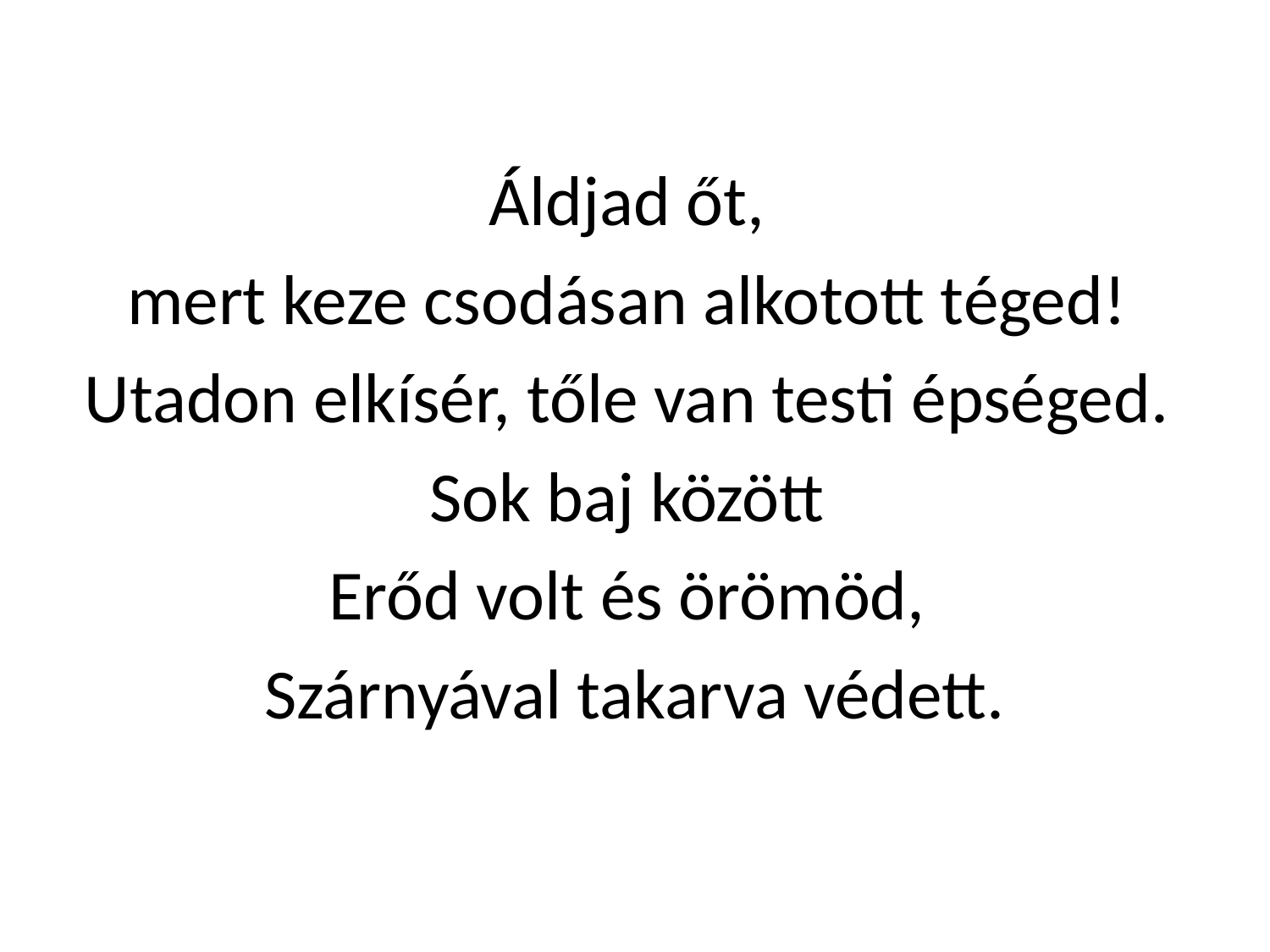

Áldjad őt,
mert keze csodásan alkotott téged!
Utadon elkísér, tőle van testi épséged.
Sok baj között
Erőd volt és örömöd,
Szárnyával takarva védett.